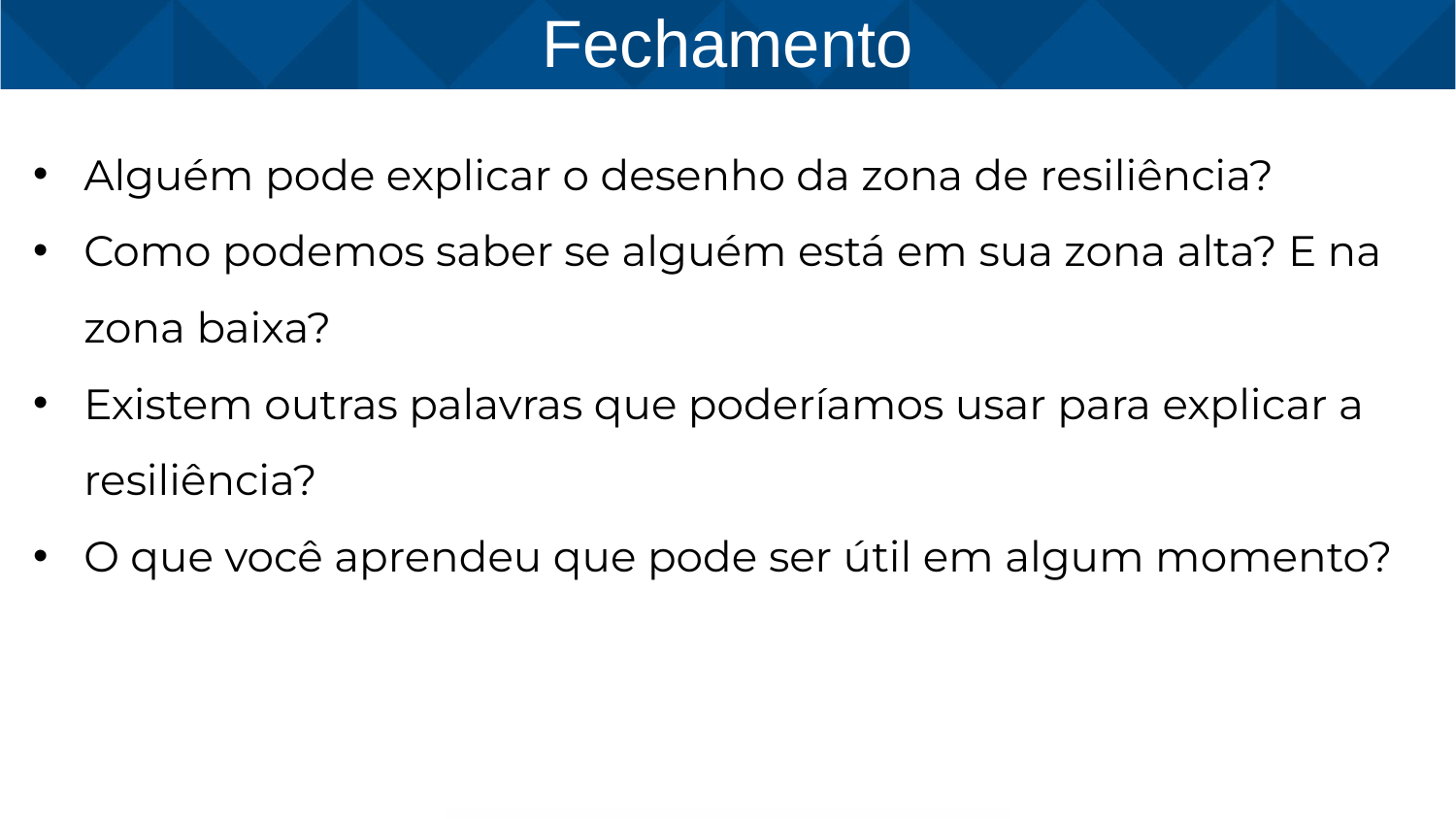

Fechamento
Alguém pode explicar o desenho da zona de resiliência?
Como podemos saber se alguém está em sua zona alta? E na zona baixa?
Existem outras palavras que poderíamos usar para explicar a resiliência?
O que você aprendeu que pode ser útil em algum momento?